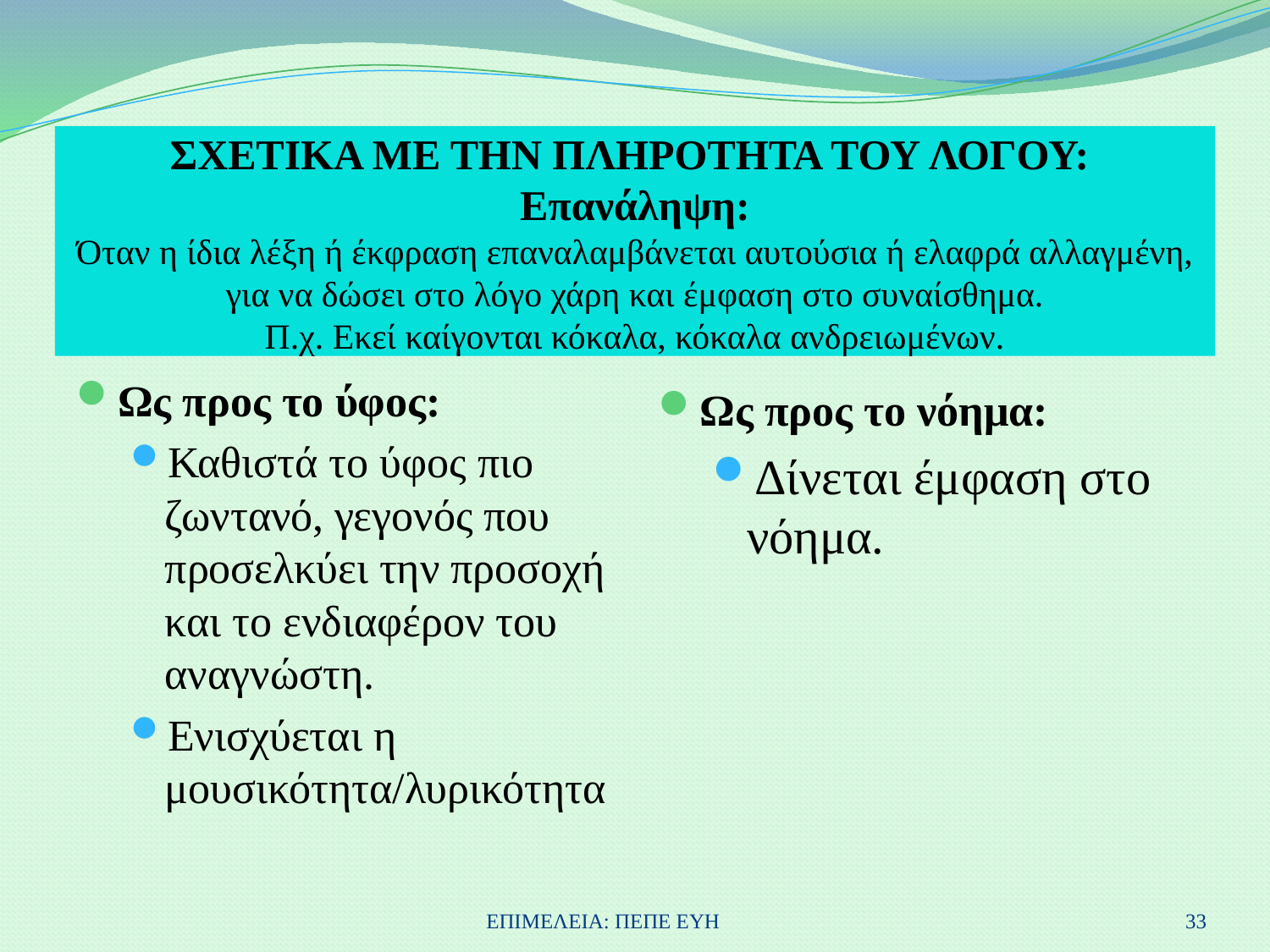

# ΣΧΕΤΙΚΑ ΜΕ ΤΗΝ ΠΛΗΡΟΤΗΤΑ ΤΟΥ ΛΟΓΟΥ: Επανάληψη: Όταν η ίδια λέξη ή έκφραση επαναλαμβάνεται αυτούσια ή ελαφρά αλλαγμένη, για να δώσει στο λόγο χάρη και έμφαση στο συναίσθημα. Π.χ. Εκεί καίγονται κόκαλα, κόκαλα ανδρειωμένων.
Ως προς το ύφος:
Καθιστά το ύφος πιο ζωντανό, γεγονός που προσελκύει την προσοχή και το ενδιαφέρον του αναγνώστη.
Ενισχύεται η μουσικότητα/λυρικότητα
Ως προς το νόημα:
Δίνεται έμφαση στο νόημα.
ΕΠΙΜΕΛΕΙΑ: ΠΕΠΕ ΕΥΗ
33